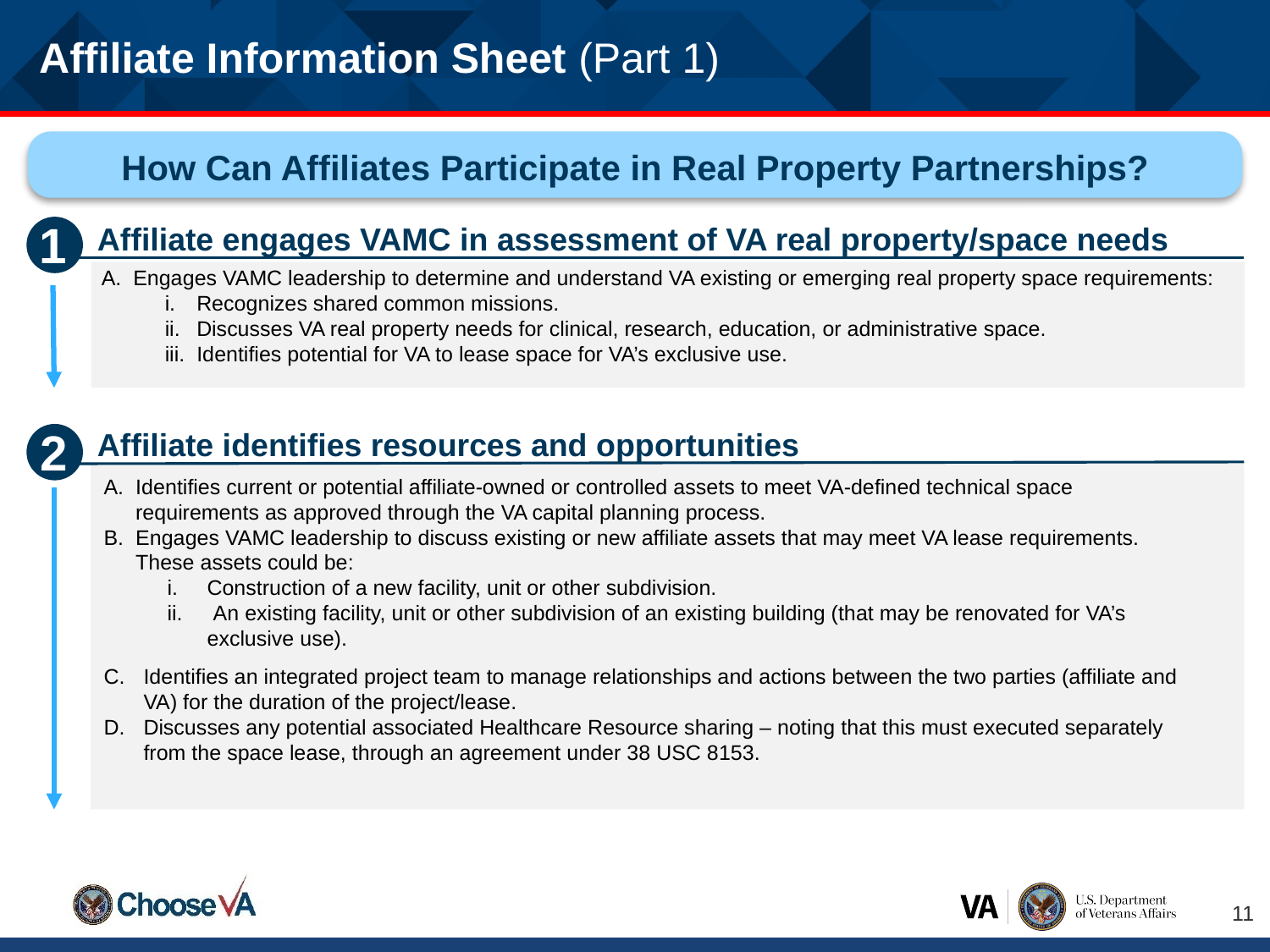

Affiliate Information Sheet (Part 1)

How Can Affiliates Participate in Real Property Partnerships?
1
Affiliate engages VAMC in assessment of VA real property/space needs

Engages VAMC leadership to determine and understand VA existing or emerging real property space requirements:
Recognizes shared common missions.
Discusses VA real property needs for clinical, research, education, or administrative space.
Identifies potential for VA to lease space for VA’s exclusive use.

2
Affiliate identifies resources and opportunities

Identifies current or potential affiliate-owned or controlled assets to meet VA-defined technical space requirements as approved through the VA capital planning process.
Engages VAMC leadership to discuss existing or new affiliate assets that may meet VA lease requirements.  These assets could be:
Construction of a new facility, unit or other subdivision.
 An existing facility, unit or other subdivision of an existing building (that may be renovated for VA’s exclusive use).

Identifies an integrated project team to manage relationships and actions between the two parties (affiliate and VA) for the duration of the project/lease.
Discusses any potential associated Healthcare Resource sharing – noting that this must executed separately from the space lease, through an agreement under 38 USC 8153.